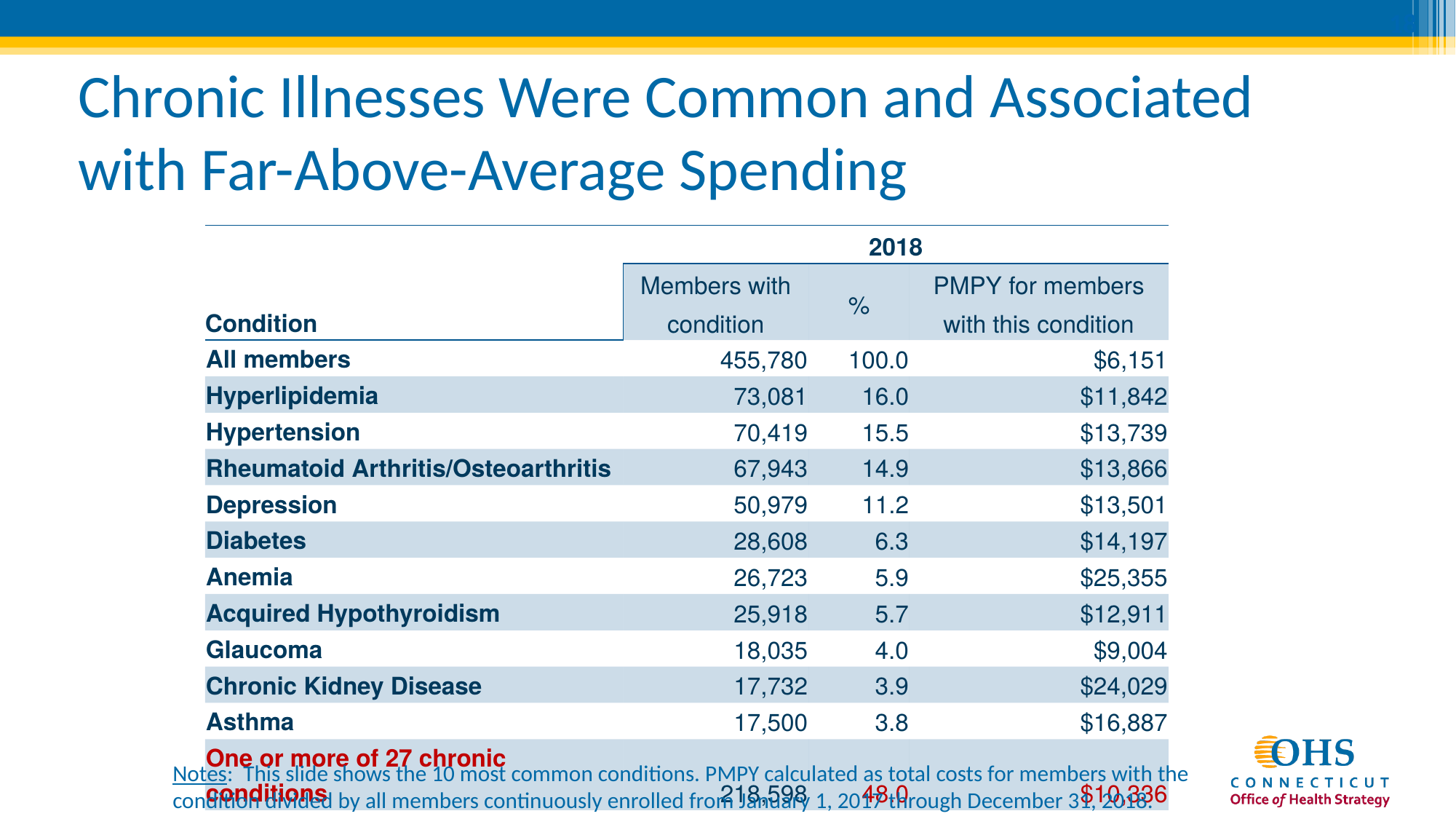

18
# Chronic Illnesses Were Common and Associated with Far-Above-Average Spending
| Condition | 2018 |  |  |
| --- | --- | --- | --- |
|  | Members with condition | % | PMPY for members with this condition |
| All members | 455,780 | 100.0 | $6,151 |
| Hyperlipidemia | 73,081 | 16.0 | $11,842 |
| Hypertension | 70,419 | 15.5 | $13,739 |
| Rheumatoid Arthritis/Osteoarthritis | 67,943 | 14.9 | $13,866 |
| Depression | 50,979 | 11.2 | $13,501 |
| Diabetes | 28,608 | 6.3 | $14,197 |
| Anemia | 26,723 | 5.9 | $25,355 |
| Acquired Hypothyroidism | 25,918 | 5.7 | $12,911 |
| Glaucoma | 18,035 | 4.0 | $9,004 |
| Chronic Kidney Disease | 17,732 | 3.9 | $24,029 |
| Asthma | 17,500 | 3.8 | $16,887 |
| One or more of 27 chronic conditions | 218,598 | 48.0 | $10,336 |
| Two or more of 27 chronic conditions | 115,855 | 25.4 | $14,379 |
Notes:  This slide shows the 10 most common conditions. PMPY calculated as total costs for members with the condition divided by all members continuously enrolled from January 1, 2017 through December 31, 2018.